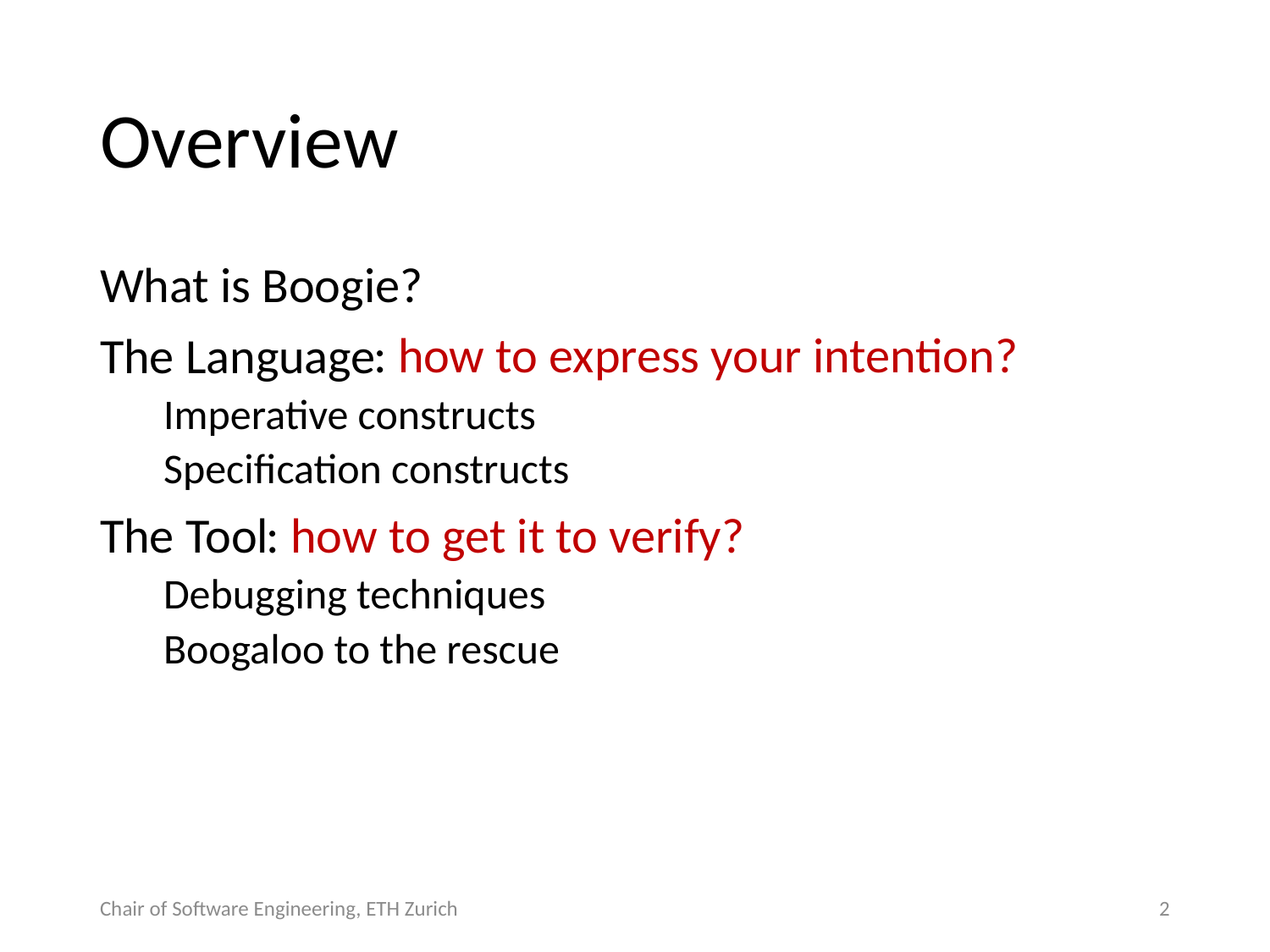

# Overview
What is Boogie?
The Language
Imperative constructs
Specification constructs
The Tool
Debugging techniques
Boogaloo to the rescue
: how to express your intention?
: how to get it to verify?
Chair of Software Engineering, ETH Zurich
2